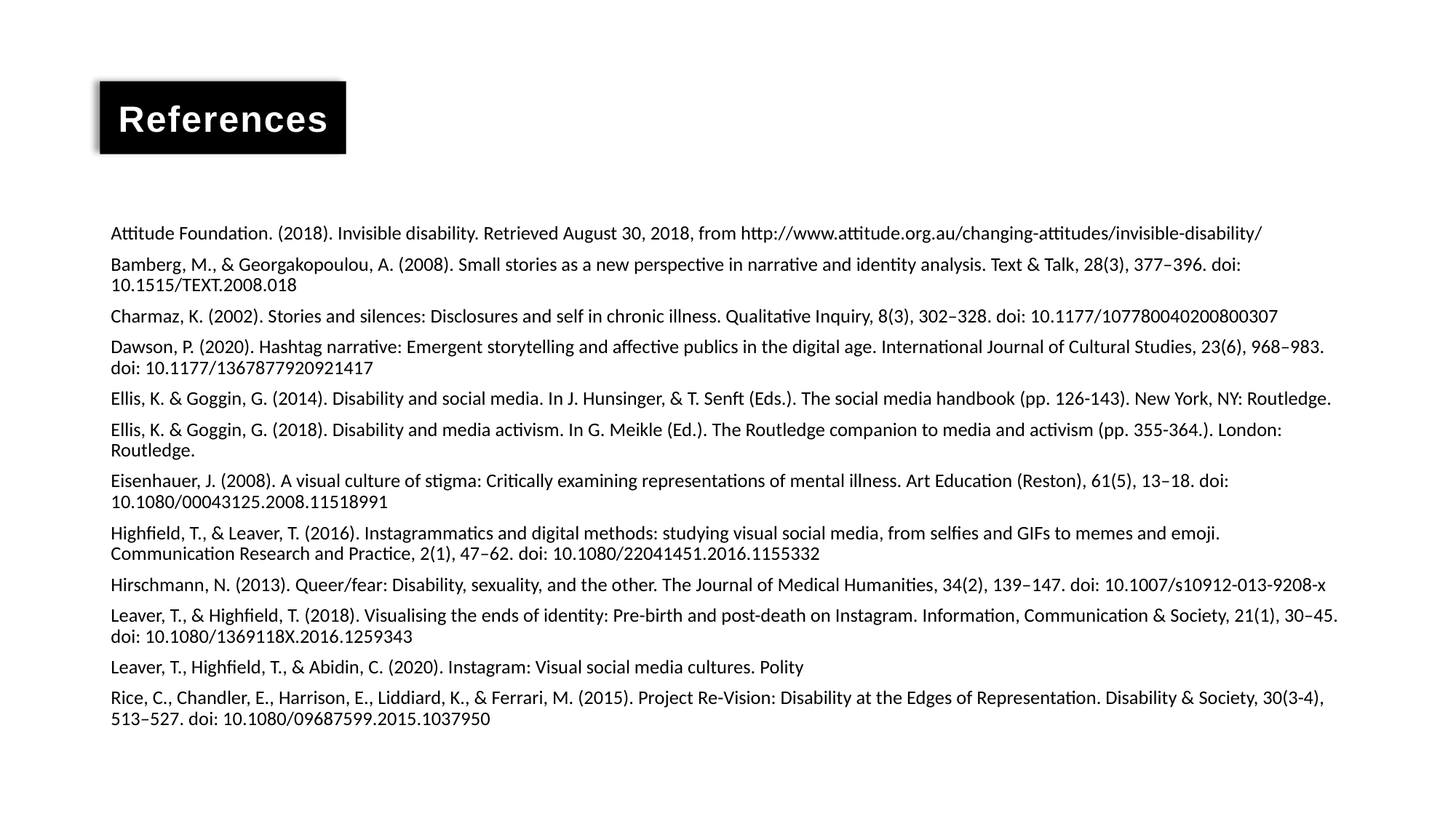

References
Attitude Foundation. (2018). Invisible disability. Retrieved August 30, 2018, from http://www.attitude.org.au/changing-attitudes/invisible-disability/
Bamberg, M., & Georgakopoulou, A. (2008). Small stories as a new perspective in narrative and identity analysis. Text & Talk, 28(3), 377–396. doi: 10.1515/TEXT.2008.018
Charmaz, K. (2002). Stories and silences: Disclosures and self in chronic illness. Qualitative Inquiry, 8(3), 302–328. doi: 10.1177/107780040200800307
Dawson, P. (2020). Hashtag narrative: Emergent storytelling and affective publics in the digital age. International Journal of Cultural Studies, 23(6), 968–983. doi: 10.1177/1367877920921417
Ellis, K. & Goggin, G. (2014). Disability and social media. In J. Hunsinger, & T. Senft (Eds.). The social media handbook (pp. 126-143). New York, NY: Routledge.
Ellis, K. & Goggin, G. (2018). Disability and media activism. In G. Meikle (Ed.). The Routledge companion to media and activism (pp. 355-364.). London: Routledge.
Eisenhauer, J. (2008). A visual culture of stigma: Critically examining representations of mental illness. Art Education (Reston), 61(5), 13–18. doi: 10.1080/00043125.2008.11518991
Highfield, T., & Leaver, T. (2016). Instagrammatics and digital methods: studying visual social media, from selfies and GIFs to memes and emoji. Communication Research and Practice, 2(1), 47–62. doi: 10.1080/22041451.2016.1155332
Hirschmann, N. (2013). Queer/fear: Disability, sexuality, and the other. The Journal of Medical Humanities, 34(2), 139–147. doi: 10.1007/s10912-013-9208-x
Leaver, T., & Highfield, T. (2018). Visualising the ends of identity: Pre-birth and post-death on Instagram. Information, Communication & Society, 21(1), 30–45. doi: 10.1080/1369118X.2016.1259343
Leaver, T., Highfield, T., & Abidin, C. (2020). Instagram: Visual social media cultures. Polity
Rice, C., Chandler, E., Harrison, E., Liddiard, K., & Ferrari, M. (2015). Project Re-Vision: Disability at the Edges of Representation. Disability & Society, 30(3-4), 513–527. doi: 10.1080/09687599.2015.1037950